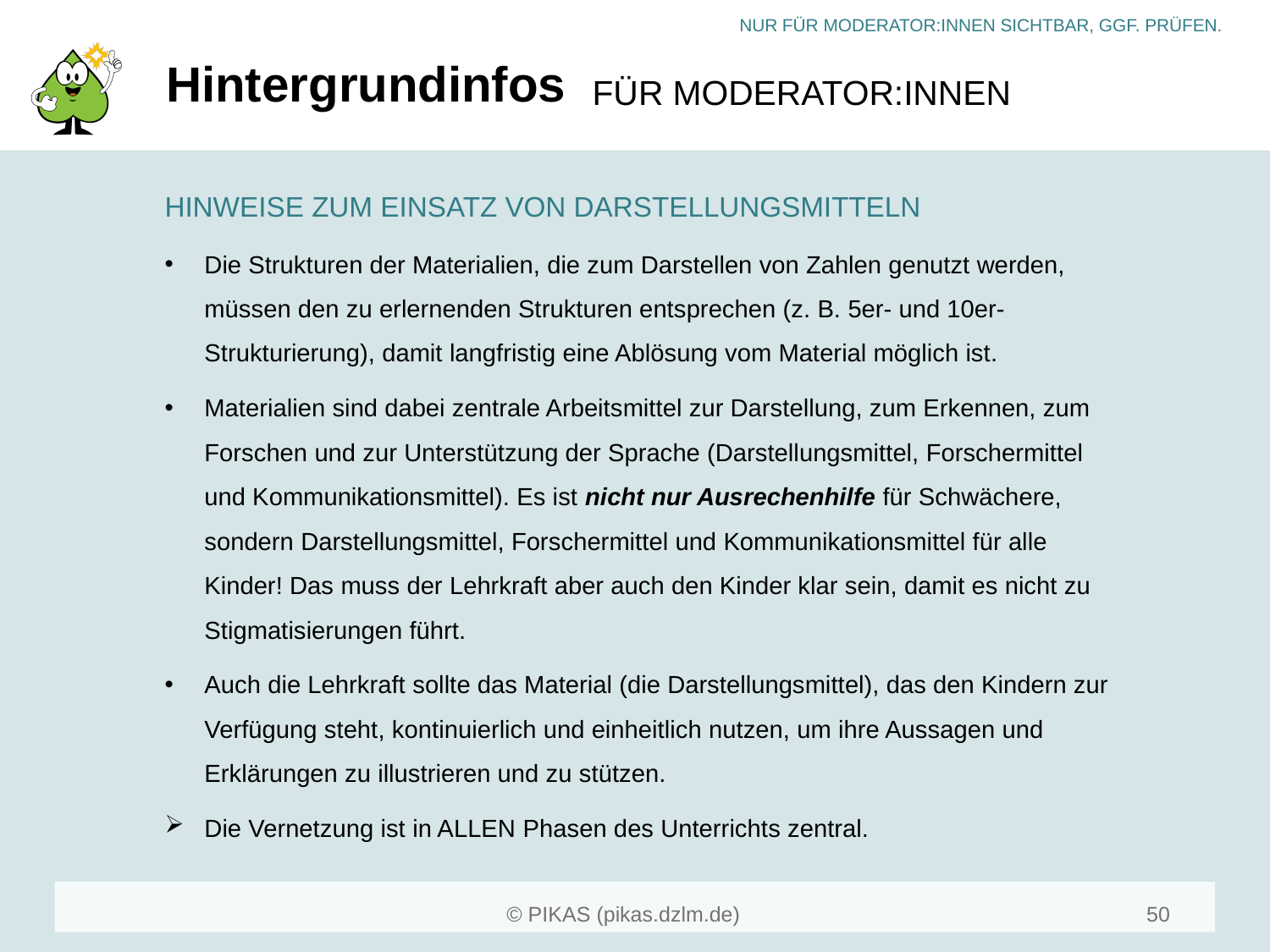

# Hintergrundinfos
HINWEISE ZUM EINSATZ VON DARSTELLUNGSMITTELN
Die Strukturen der Materialien, die zum Darstellen von Zahlen genutzt werden, müssen den zu erlernenden Strukturen entsprechen (z. B. 5er- und 10er-Strukturierung), damit langfristig eine Ablösung vom Material möglich ist.
Materialien sind dabei zentrale Arbeitsmittel zur Darstellung, zum Erkennen, zum Forschen und zur Unterstützung der Sprache (Darstellungsmittel, Forschermittel und Kommunikationsmittel). Es ist nicht nur Ausrechenhilfe für Schwächere, sondern Darstellungsmittel, Forschermittel und Kommunikationsmittel für alle Kinder! Das muss der Lehrkraft aber auch den Kinder klar sein, damit es nicht zu Stigmatisierungen führt.
Auch die Lehrkraft sollte das Material (die Darstellungsmittel), das den Kindern zur Verfügung steht, kontinuierlich und einheitlich nutzen, um ihre Aussagen und Erklärungen zu illustrieren und zu stützen.
Die Vernetzung ist in ALLEN Phasen des Unterrichts zentral.

50